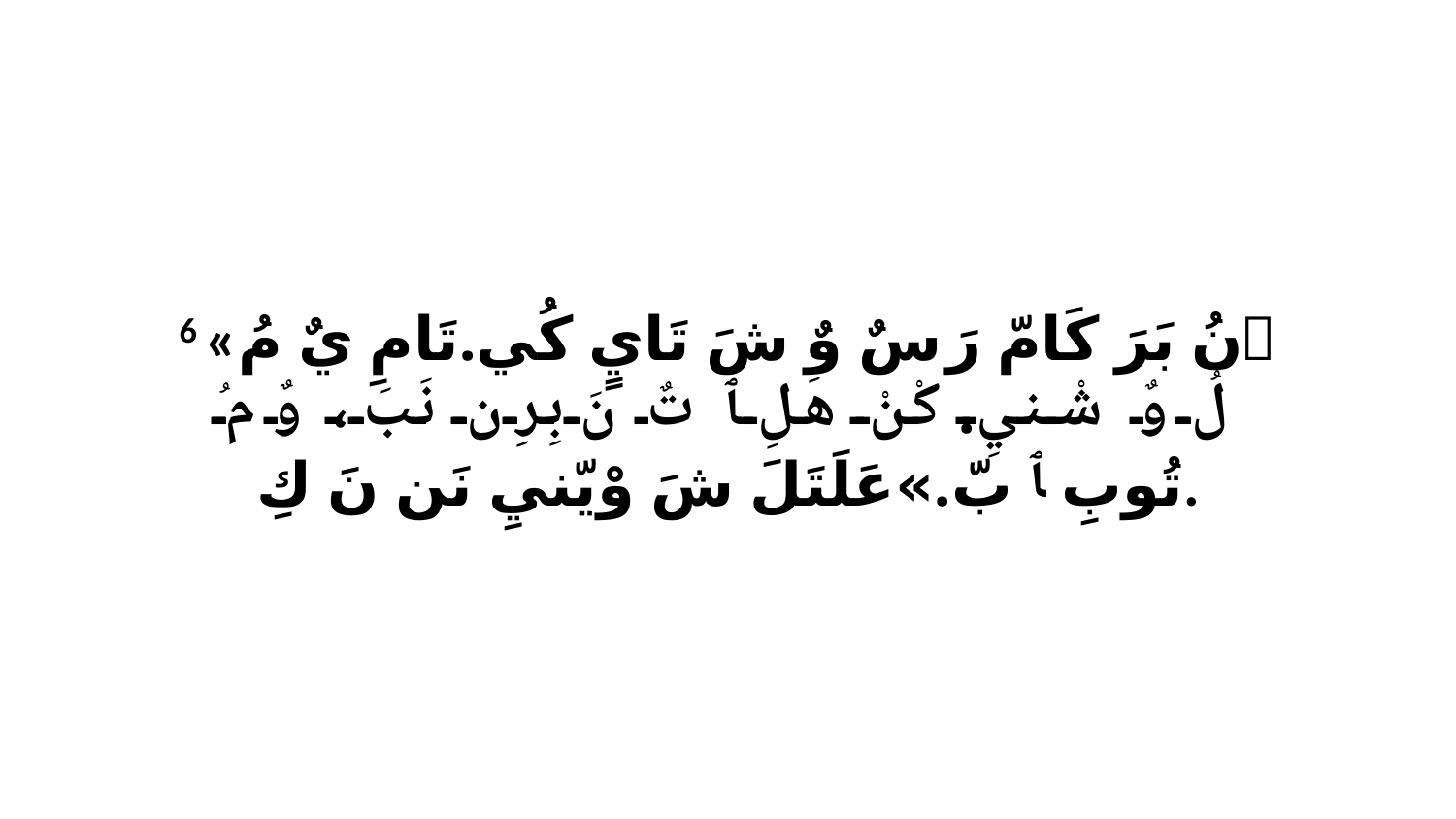

6 «ﭑ نُ بَرَ كَامّ رَ سٌ وٌ شَ تَايٍ كُي.تَامِ يٌ مُ لُ وٌ شْنيِ.كْنْ هَلِ ﭑ تٌ نَ بِرِن نَبَ، وٌ مُ تُوبِ ﭑ بّ.»عَلَتَلَ شَ وْيّنيِ نَن نَ كِ.